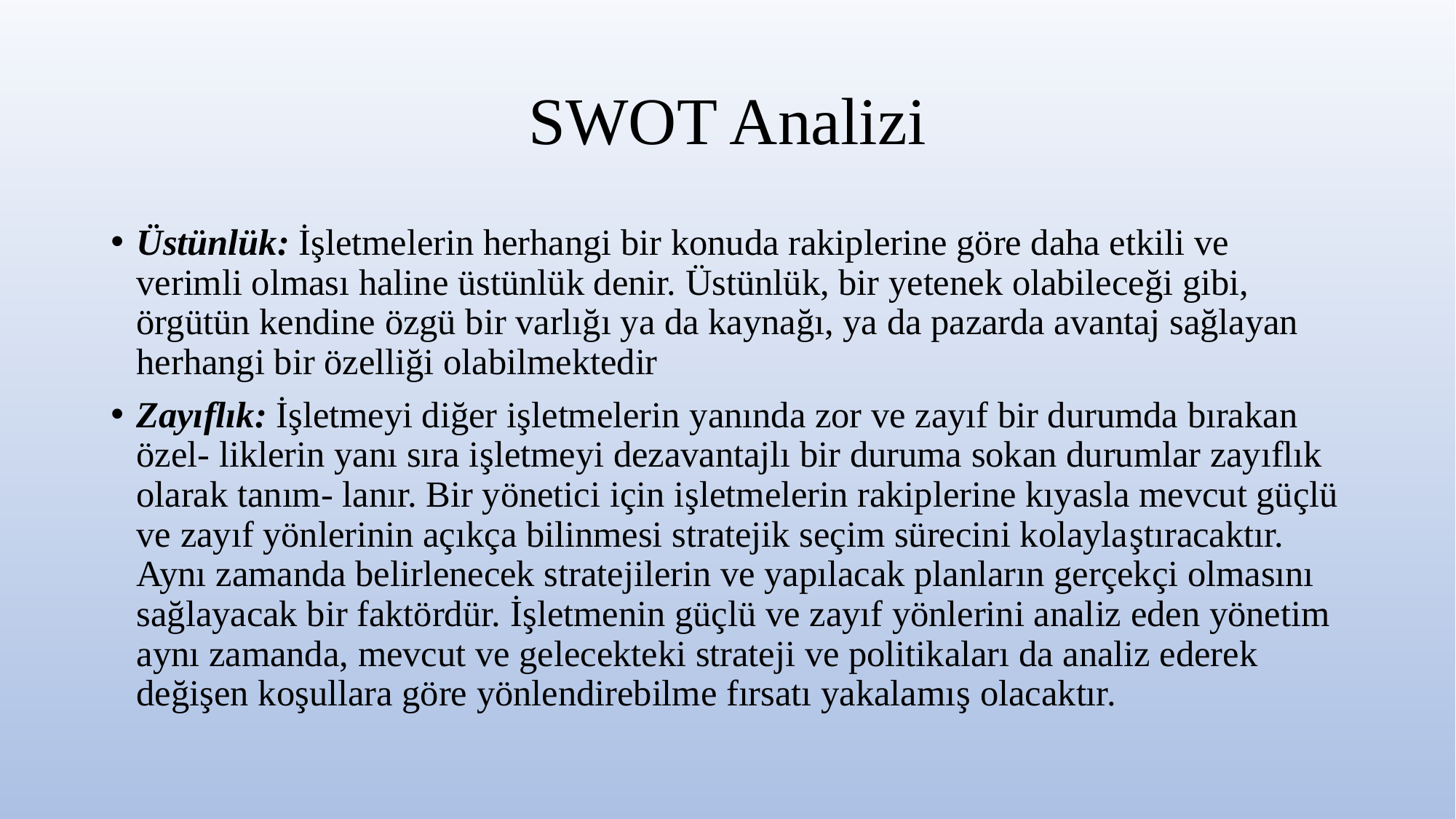

# SWOT Analizi
Üstünlük: İşletmelerin herhangi bir konuda rakiplerine göre daha etkili ve verimli olması haline üstünlük denir. Üstünlük, bir yetenek olabileceği gibi, örgütün kendine özgü bir varlığı ya da kaynağı, ya da pazarda avantaj sağlayan herhangi bir özelliği olabilmektedir
Zayıflık: İşletmeyi diğer işletmelerin yanında zor ve zayıf bir durumda bırakan özel- liklerin yanı sıra işletmeyi dezavantajlı bir duruma sokan durumlar zayıflık olarak tanım- lanır. Bir yönetici için işletmelerin rakiplerine kıyasla mevcut güçlü ve zayıf yönlerinin açıkça bilinmesi stratejik seçim sürecini kolaylaştıracaktır. Aynı zamanda belirlenecek stratejilerin ve yapılacak planların gerçekçi olmasını sağlayacak bir faktördür. İşletmenin güçlü ve zayıf yönlerini analiz eden yönetim aynı zamanda, mevcut ve gelecekteki strateji ve politikaları da analiz ederek değişen koşullara göre yönlendirebilme fırsatı yakalamış olacaktır.